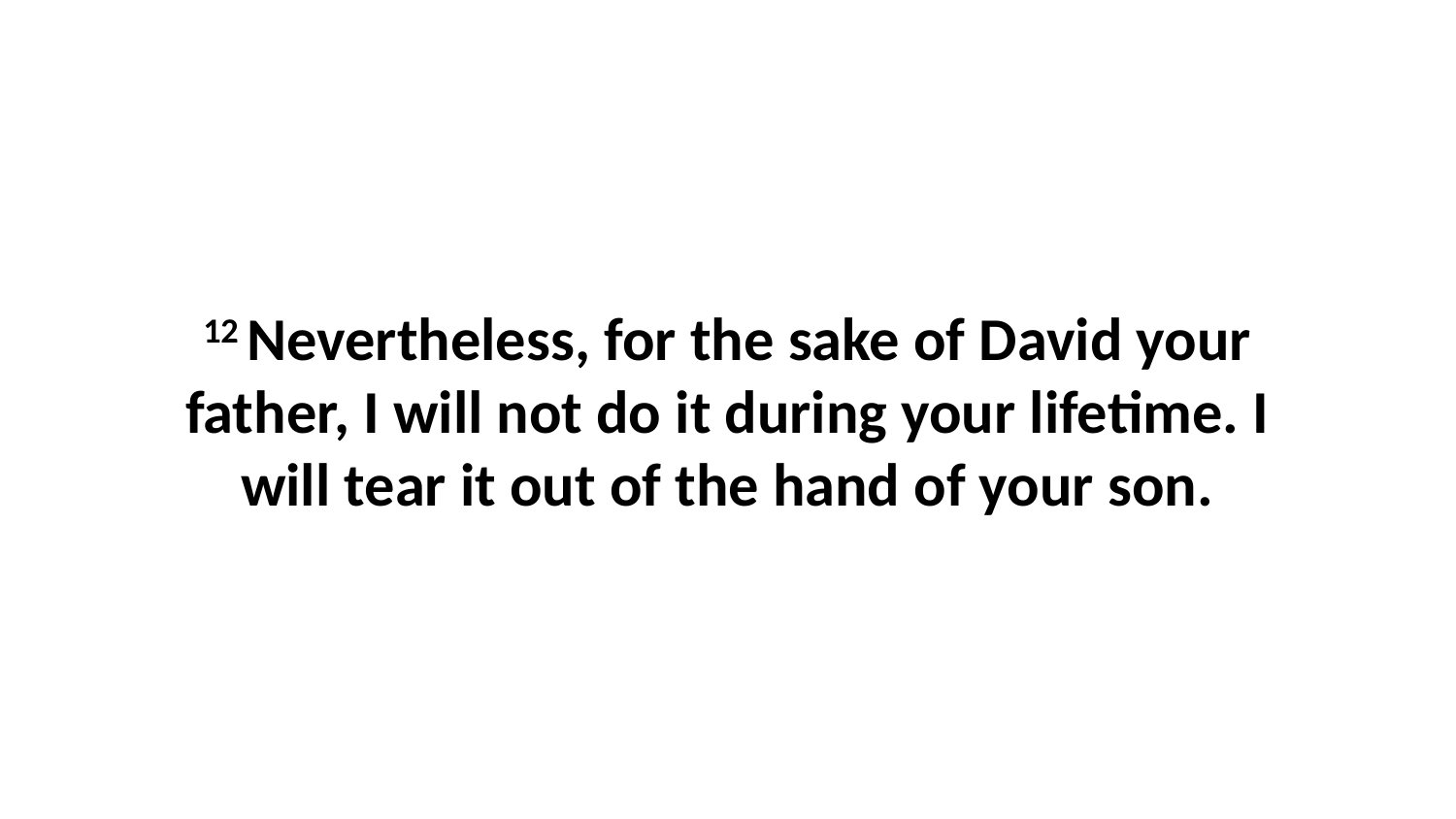

12 Nevertheless, for the sake of David your father, I will not do it during your lifetime. I will tear it out of the hand of your son.